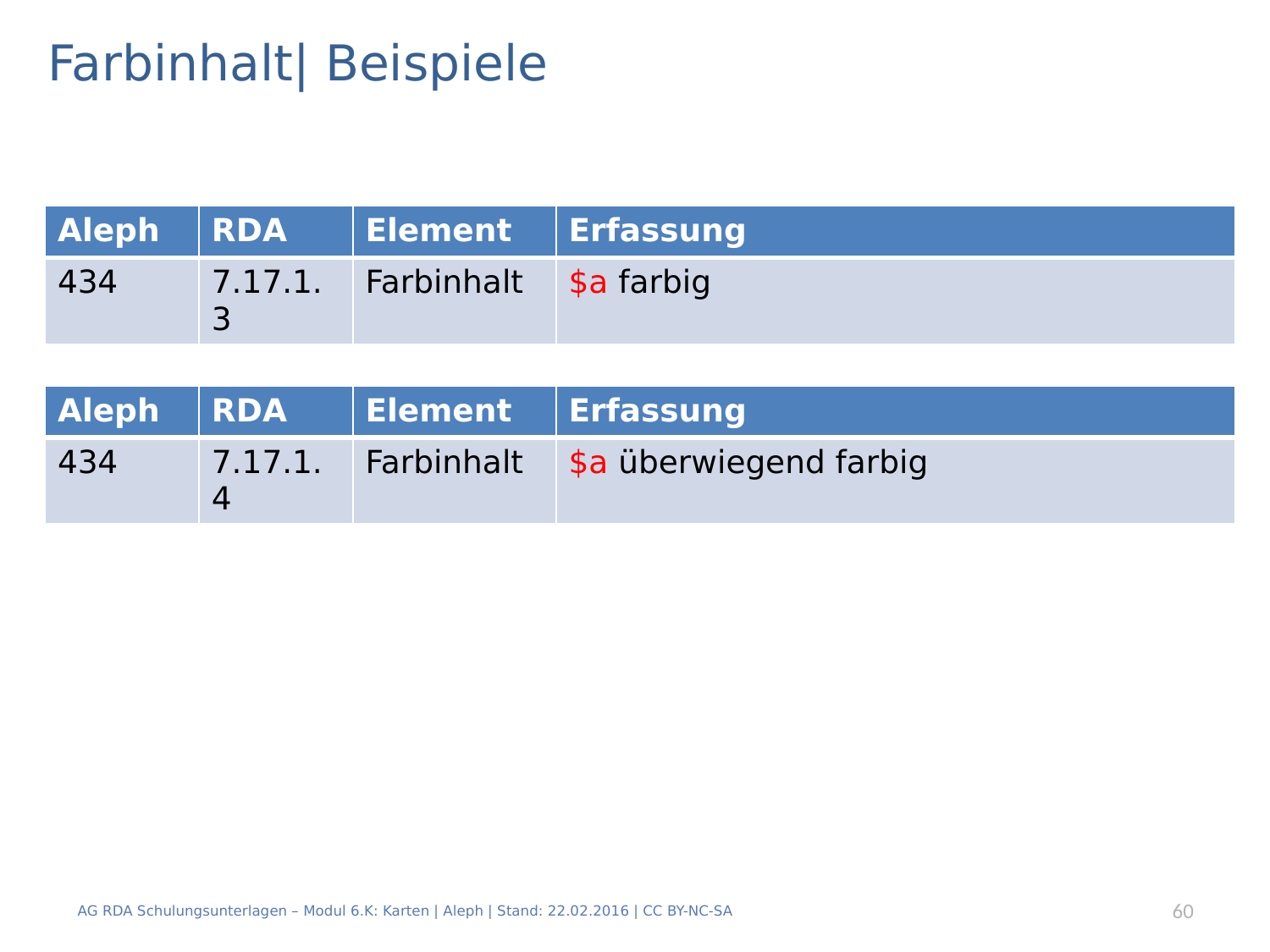

# Farbinhalt| Beispiele
| Aleph | RDA | Element | Erfassung |
| --- | --- | --- | --- |
| 434 | 7.17.1.3 | Farbinhalt | $a farbig |
| Aleph | RDA | Element | Erfassung |
| --- | --- | --- | --- |
| 434 | 7.17.1.4 | Farbinhalt | $a überwiegend farbig |
AG RDA Schulungsunterlagen – Modul 6.K: Karten | Aleph | Stand: 22.02.2016 | CC BY-NC-SA
60